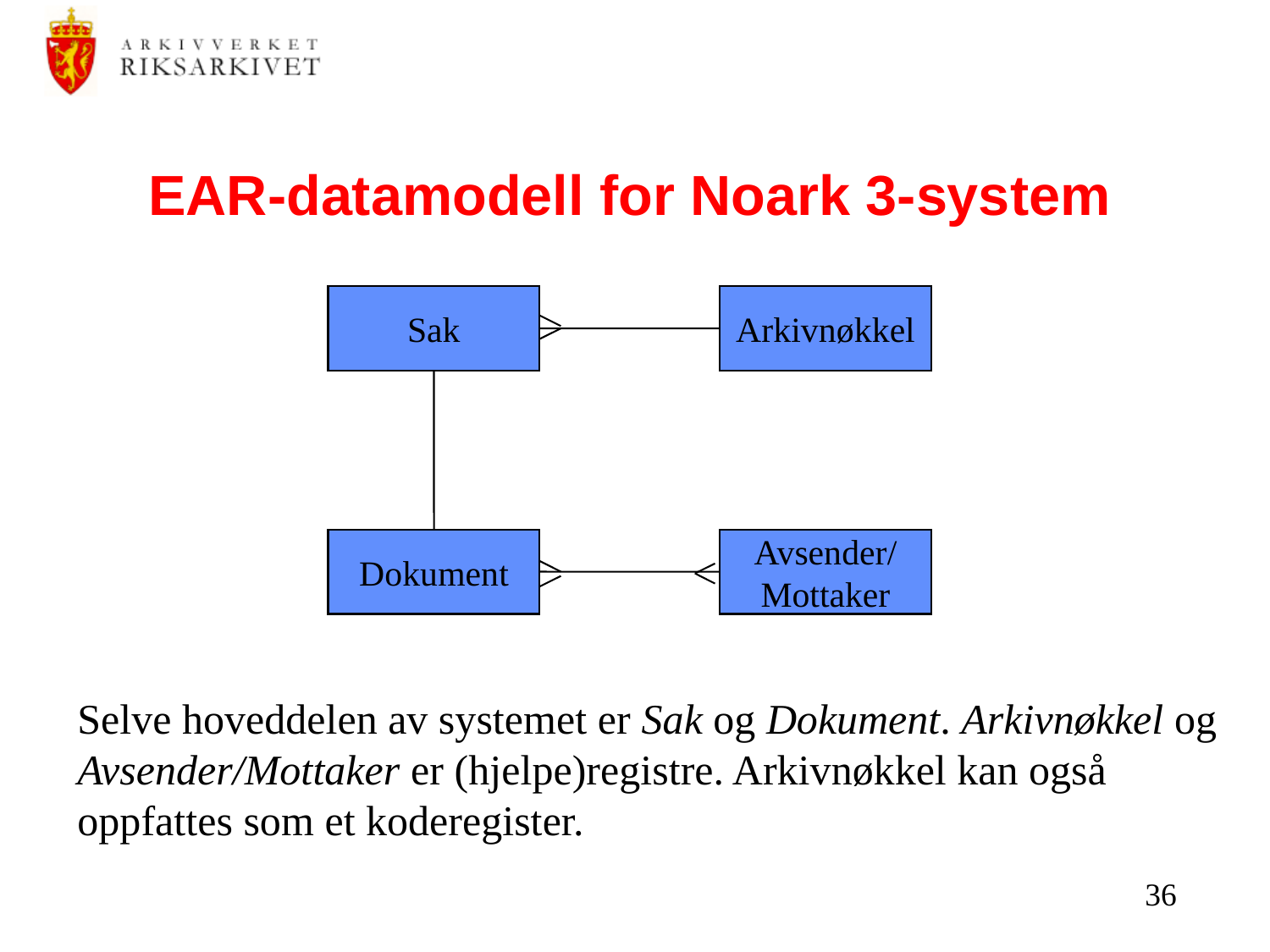

# EAR-datamodell for Noark 3-system
Sak
Arkivnøkkel

Dokument
Avsender/
Mottaker

Selve hoveddelen av systemet er Sak og Dokument. Arkivnøkkel og Avsender/Mottaker er (hjelpe)registre. Arkivnøkkel kan også oppfattes som et koderegister.